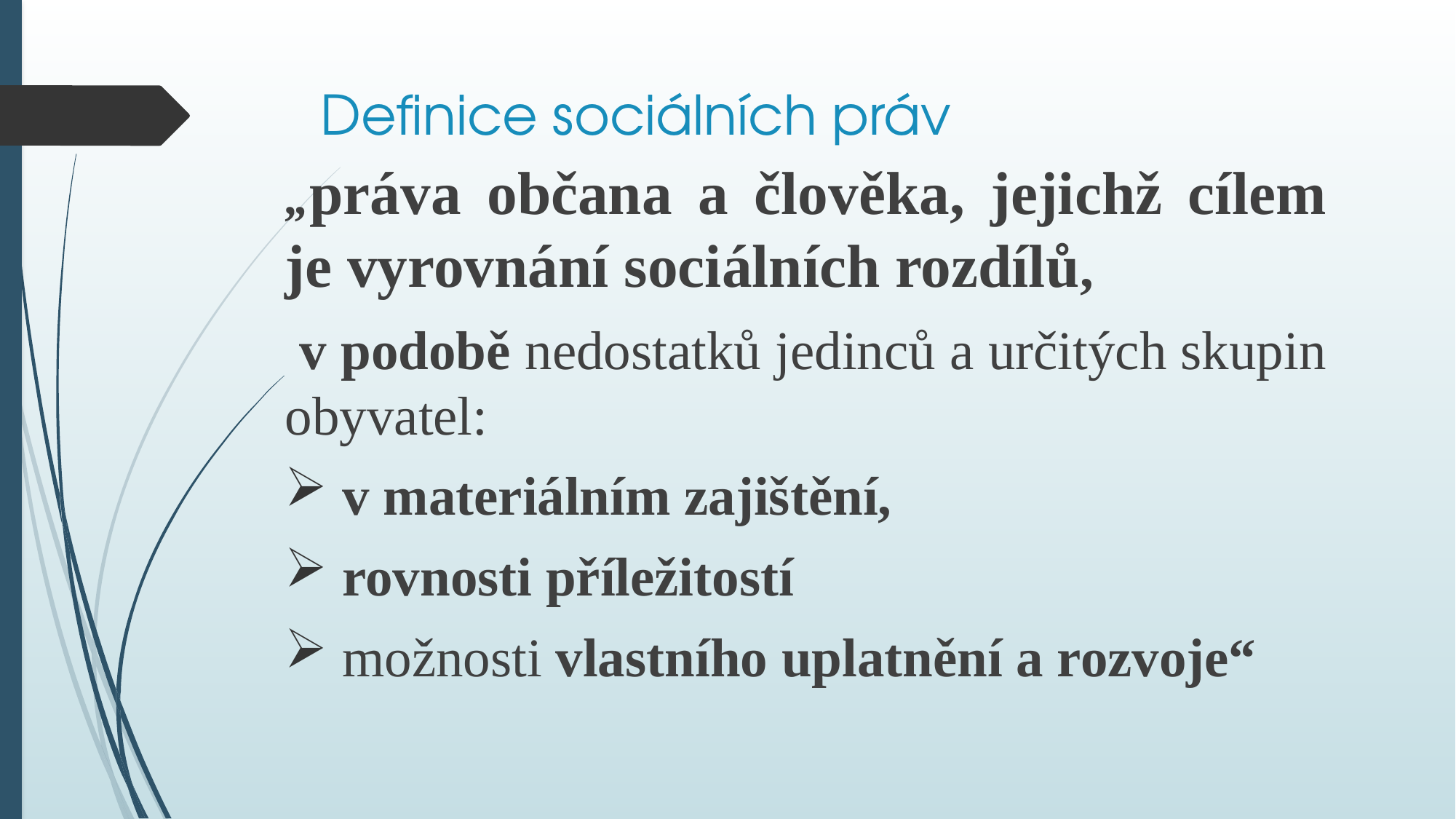

# Definice sociálních práv
„práva občana a člověka, jejichž cílem je vyrovnání sociálních rozdílů,
 v podobě nedostatků jedinců a určitých skupin obyvatel:
 v materiálním zajištění,
 rovnosti příležitostí
 možnosti vlastního uplatnění a rozvoje“